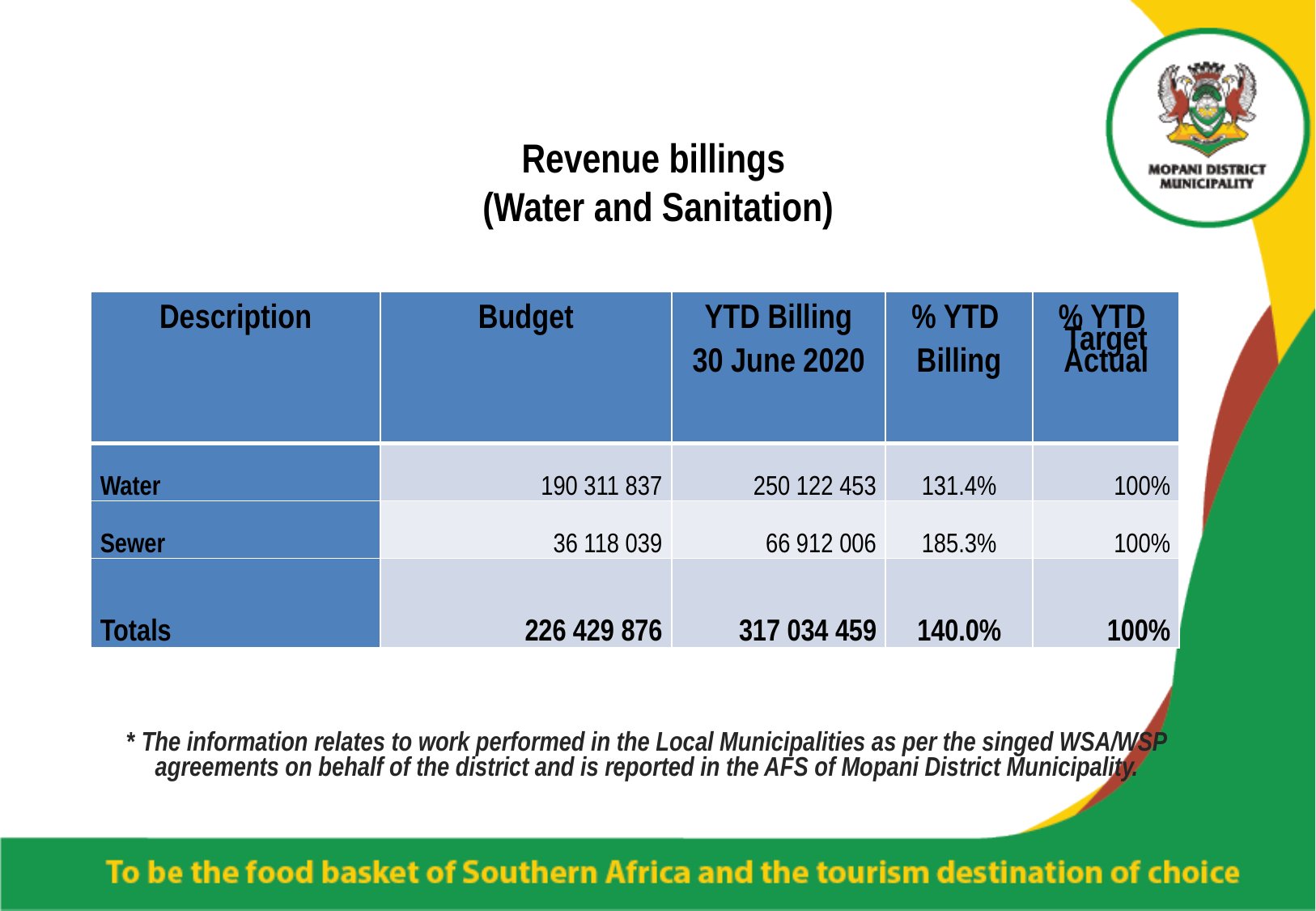

# Revenue billings (Water and Sanitation)

| Description | Budget | YTD Billing 30 June 2020 | % YTD Billing | % YTD Target Actual |
| --- | --- | --- | --- | --- |
| Water | 190 311 837 | 250 122 453 | 131.4% | 100% |
| Sewer | 36 118 039 | 66 912 006 | 185.3% | 100% |
| Totals | 226 429 876 | 317 034 459 | 140.0% | 100% |
* The information relates to work performed in the Local Municipalities as per the singed WSA/WSP agreements on behalf of the district and is reported in the AFS of Mopani District Municipality.